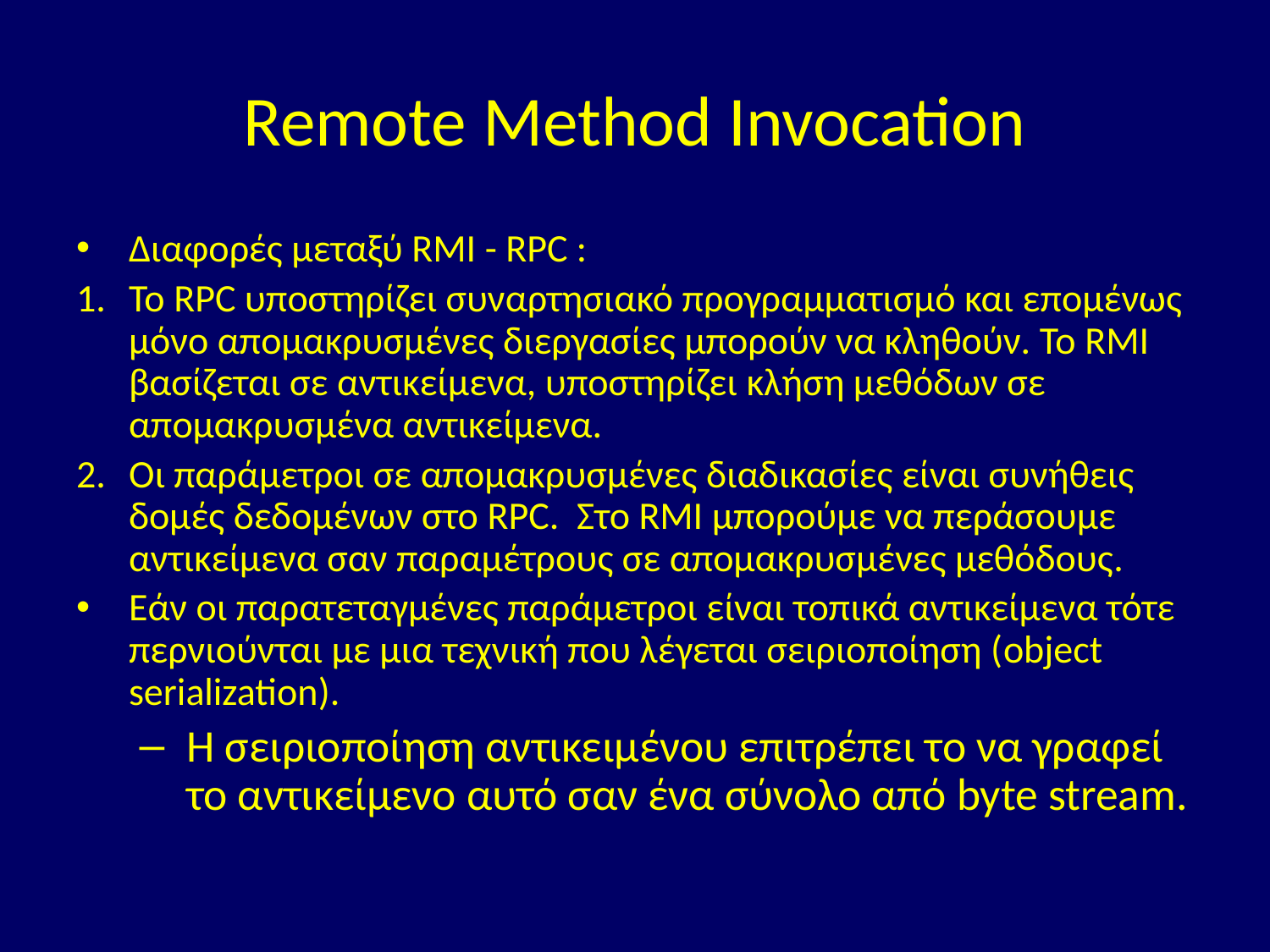

# Remote Method Invocation
Διαφορές μεταξύ RMI - RPC :
Το RPC υποστηρίζει συναρτησιακό προγραμματισμό και επομένως μόνο απομακρυσμένες διεργασίες μπορούν να κληθούν. Το RMI βασίζεται σε αντικείμενα, υποστηρίζει κλήση μεθόδων σε απομακρυσμένα αντικείμενα.
Οι παράμετροι σε απομακρυσμένες διαδικασίες είναι συνήθεις δομές δεδομένων στο RPC.  Στο RMI μπορούμε να περάσουμε αντικείμενα σαν παραμέτρους σε απομακρυσμένες μεθόδους.
Εάν οι παρατεταγμένες παράμετροι είναι τοπικά αντικείμενα τότε περνιούνται με μια τεχνική που λέγεται σειριοποίηση (object serialization).
Η σειριοποίηση αντικειμένου επιτρέπει το να γραφεί το αντικείμενο αυτό σαν ένα σύνολο από byte stream.